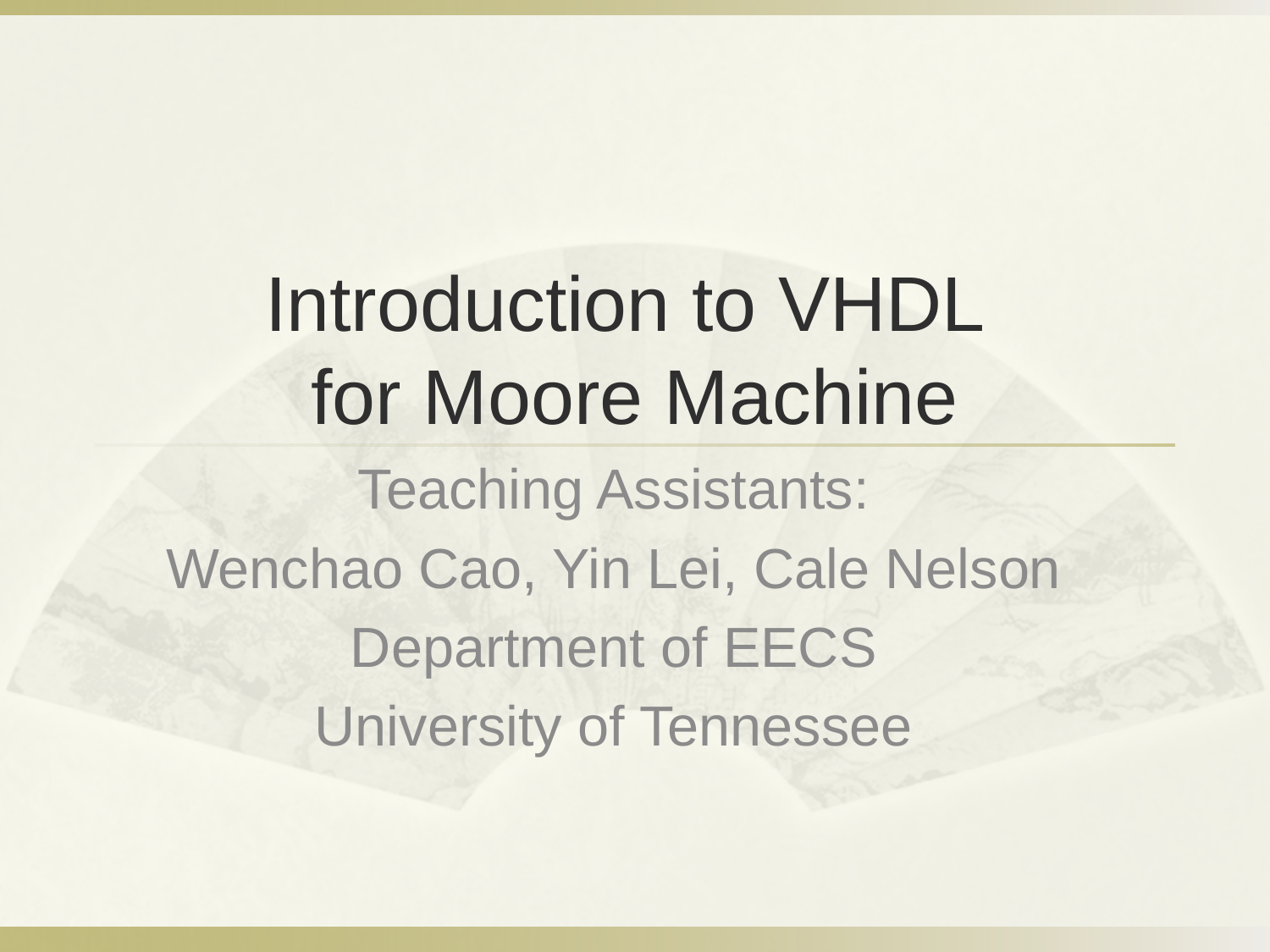

# Introduction to VHDL for Moore Machine
Teaching Assistants:
Wenchao Cao, Yin Lei, Cale Nelson
Department of EECS
University of Tennessee